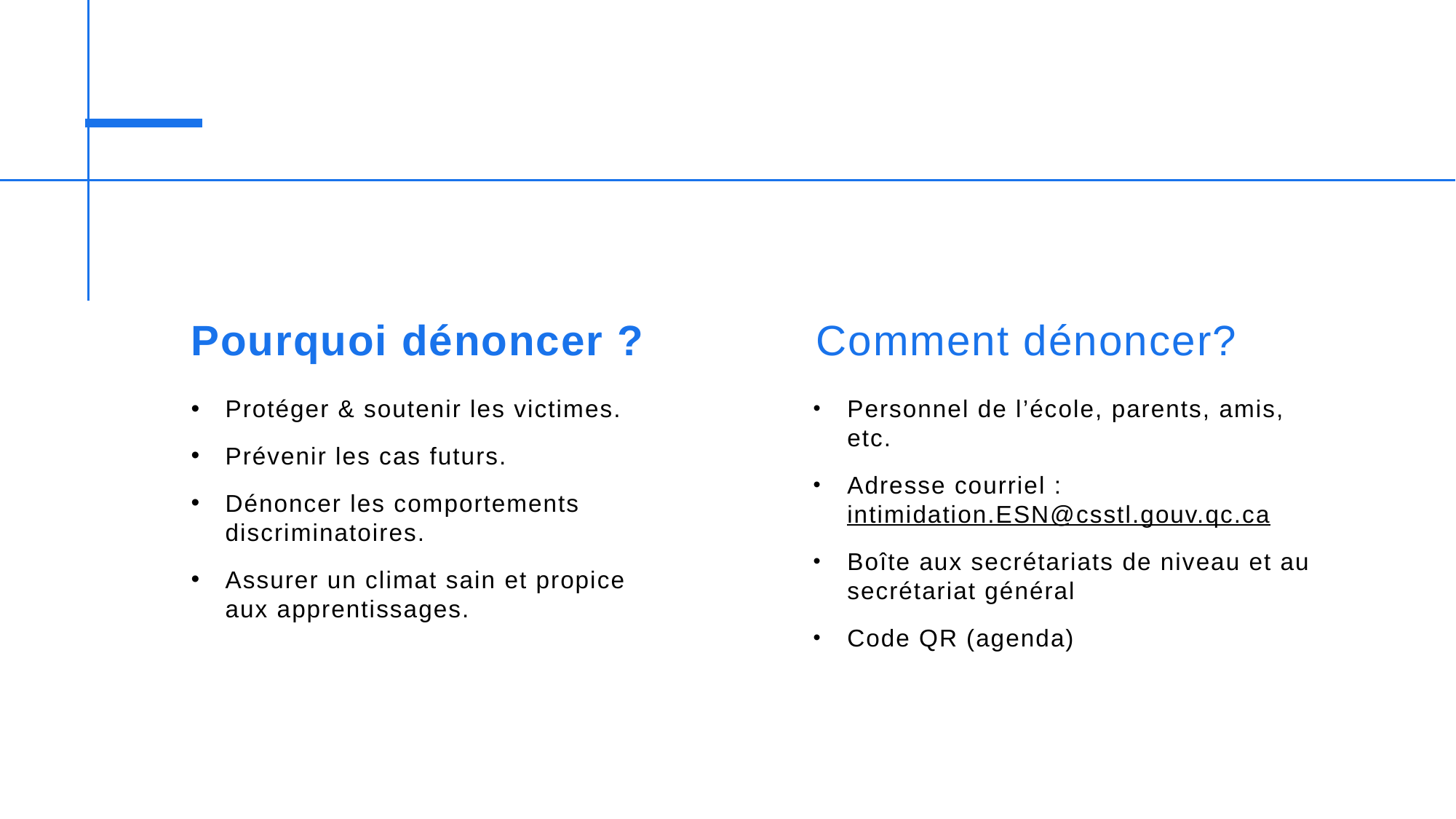

# Pourquoi dénoncer ?
Comment dénoncer?
Personnel de l’école, parents, amis, etc.
Adresse courriel : intimidation.ESN@csstl.gouv.qc.ca
Boîte aux secrétariats de niveau et au secrétariat général
Code QR (agenda)
Protéger & soutenir les victimes.
Prévenir les cas futurs.
Dénoncer les comportements discriminatoires.
Assurer un climat sain et propice aux apprentissages.
8